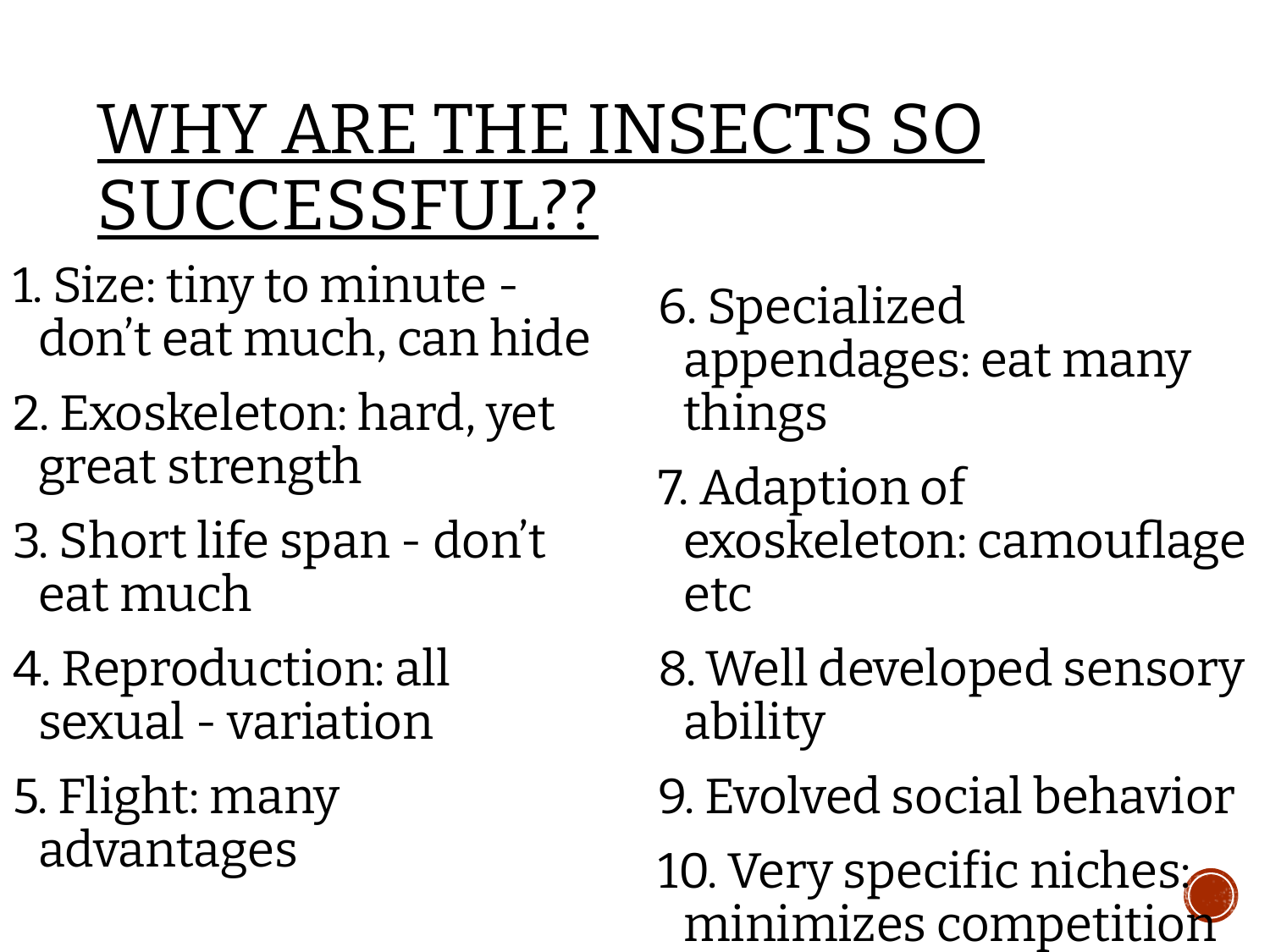

# Why are the insects so successful??
1. Size: tiny to minute - don’t eat much, can hide
2. Exoskeleton: hard, yet great strength
3. Short life span - don’t eat much
4. Reproduction: all sexual - variation
5. Flight: many advantages

6. Specialized appendages: eat many things
7. Adaption of exoskeleton: camouflage etc
8. Well developed sensory ability
9. Evolved social behavior
10. Very specific niches:  minimizes competition